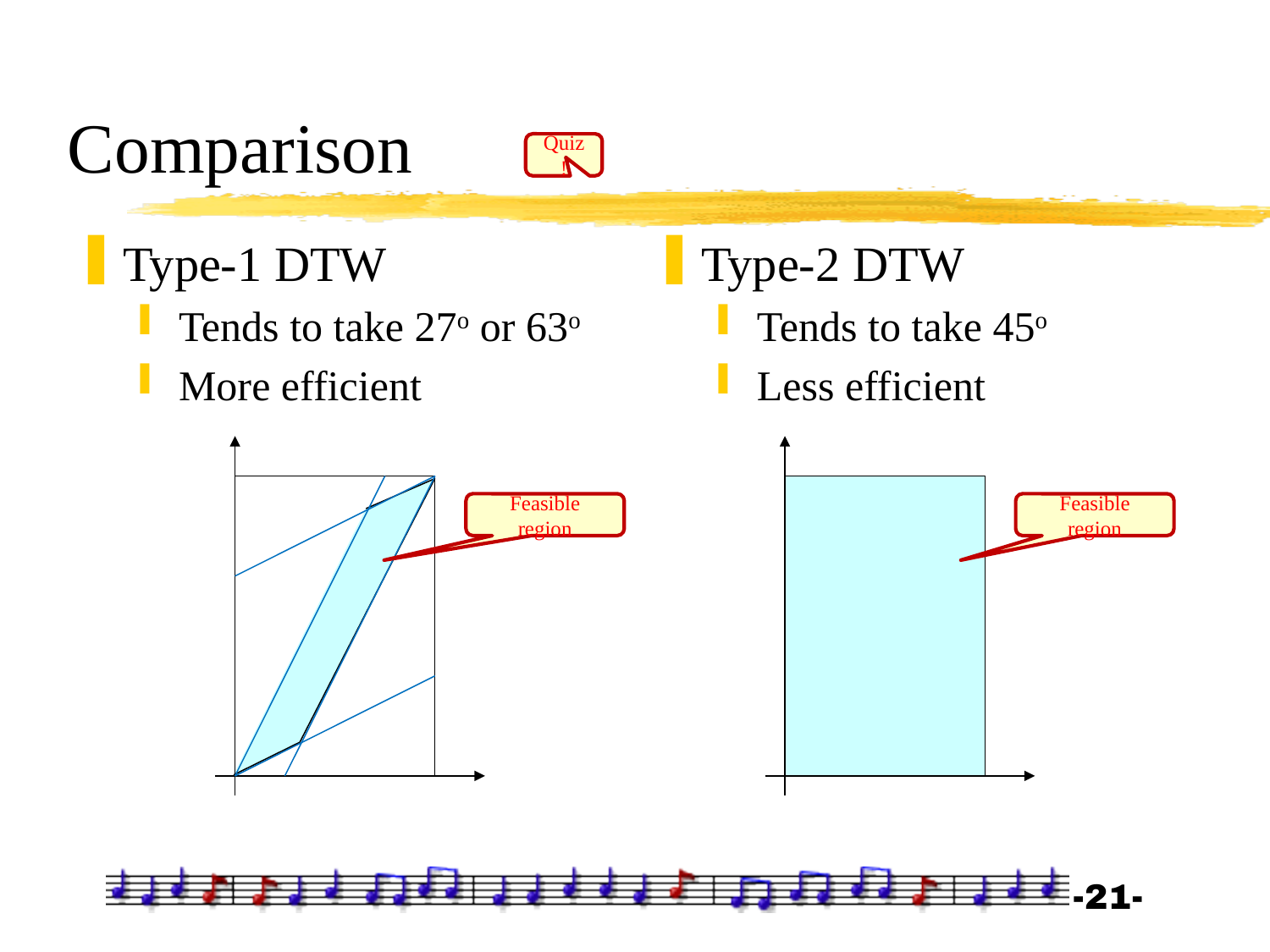

# Comparison
Quiz!
Type-1 DTW
Tends to take 27o or 63o
More efficient
Type-2 DTW
Tends to take 45o
Less efficient

Feasible region
Feasible region